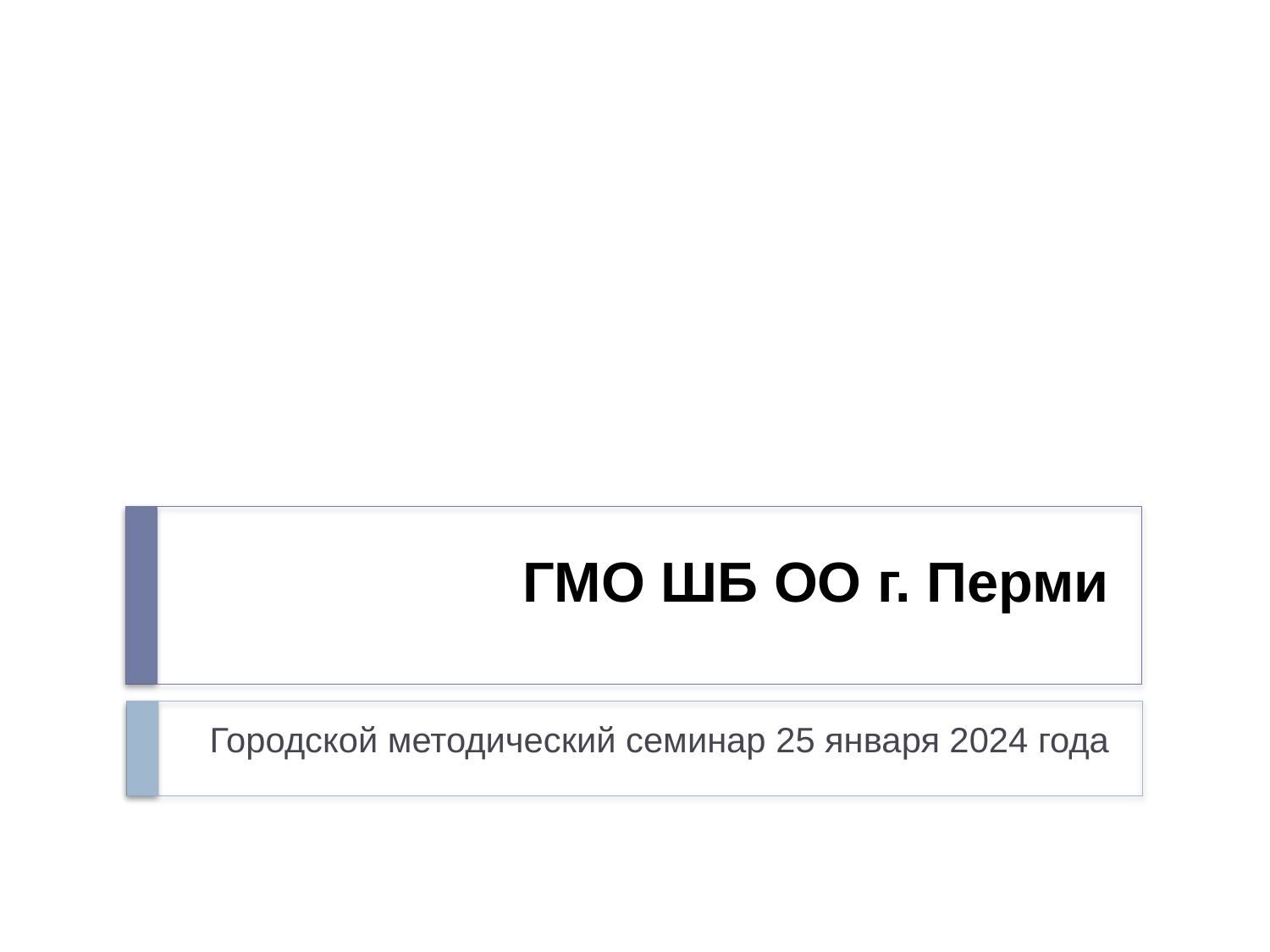

# ГМО ШБ ОО г. Перми
Городской методический семинар 25 января 2024 года